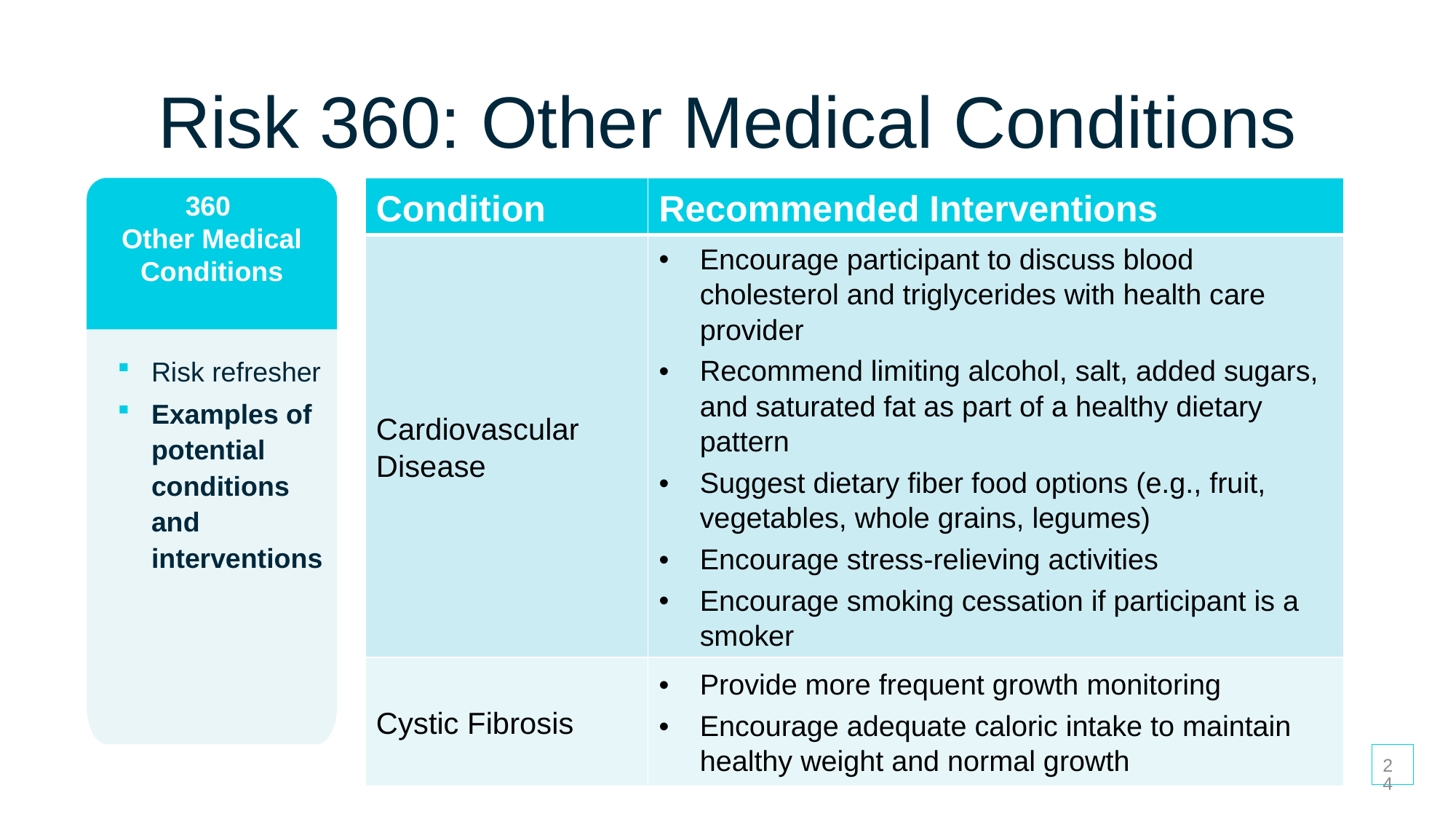

# Risk 360: Other Medical Conditions
| Condition | Recommended Interventions |
| --- | --- |
| Cardiovascular Disease | Encourage participant to discuss blood cholesterol and triglycerides with health care provider Recommend limiting alcohol, salt, added sugars, and saturated fat as part of a healthy dietary pattern Suggest dietary fiber food options (e.g., fruit, vegetables, whole grains, legumes) Encourage stress-relieving activities Encourage smoking cessation if participant is a smoker |
| Cystic Fibrosis | Provide more frequent growth monitoring Encourage adequate caloric intake to maintain healthy weight and normal growth |
360
Other Medical Conditions
Risk refresher
Examples of potential conditions and interventions
24